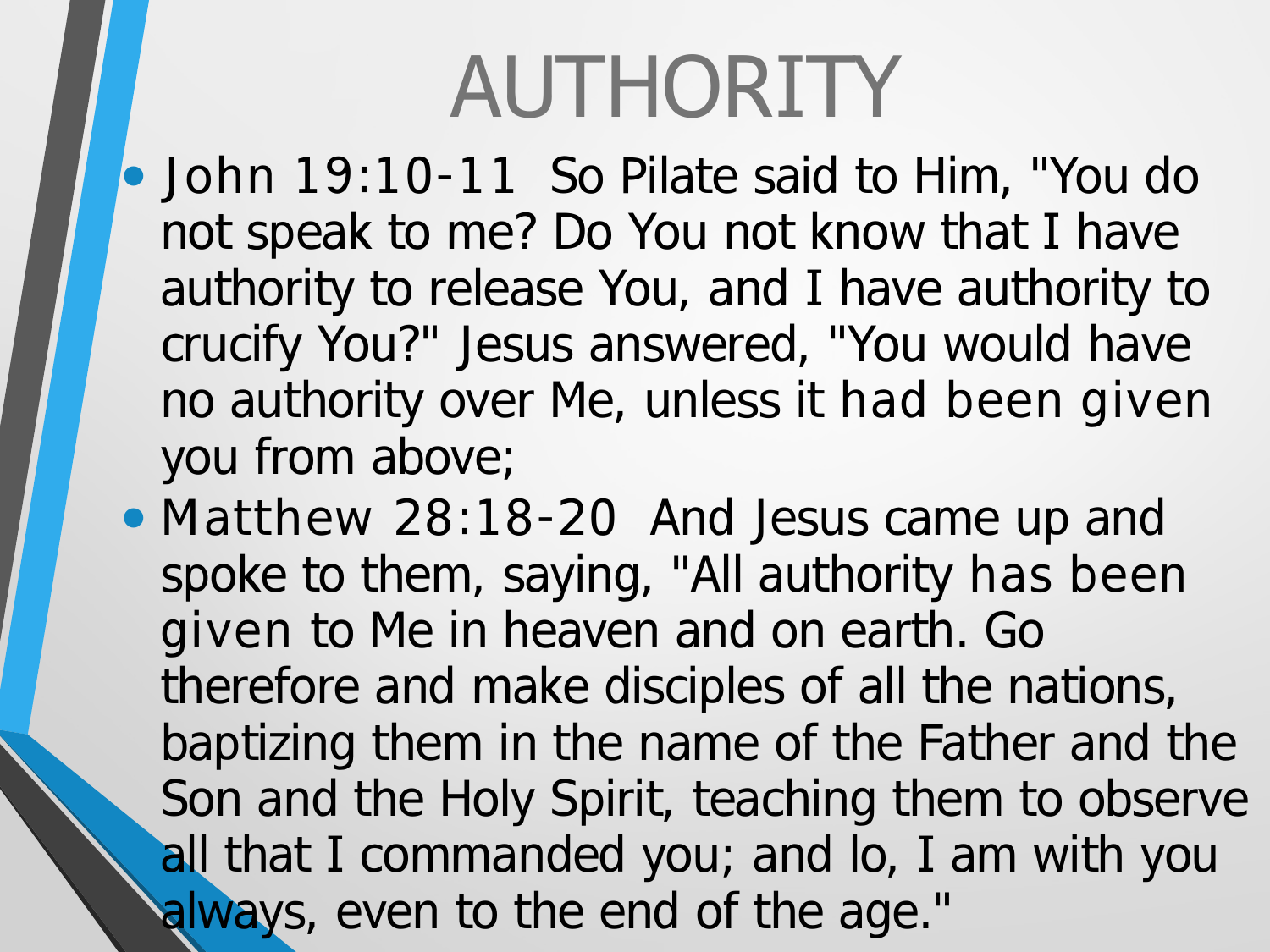

# AUTHORITY
John 19:10-11  So Pilate said to Him, "You do not speak to me? Do You not know that I have authority to release You, and I have authority to crucify You?" Jesus answered, "You would have no authority over Me, unless it had been given you from above;
Matthew 28:18-20  And Jesus came up and spoke to them, saying, "All authority has been given to Me in heaven and on earth. Go therefore and make disciples of all the nations, baptizing them in the name of the Father and the Son and the Holy Spirit, teaching them to observe all that I commanded you; and lo, I am with you always, even to the end of the age."